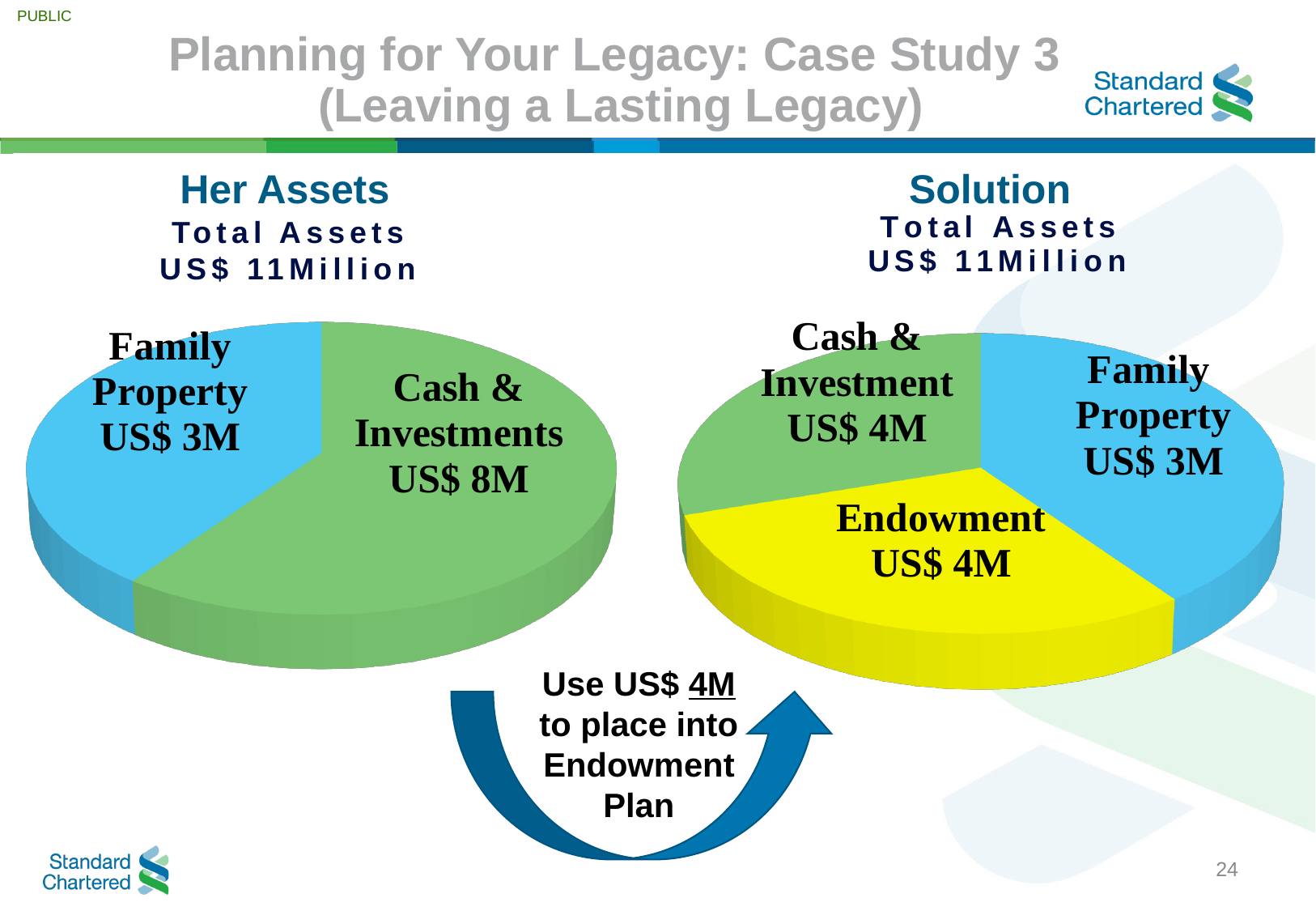

Planning for Your Legacy: Case Study 3
 (Leaving a Lasting Legacy)

[unsupported chart]

[unsupported chart]

Her Assets
Solution
Total Assets
US$ 11Million
Use US$ 4M to place into Endowment Plan